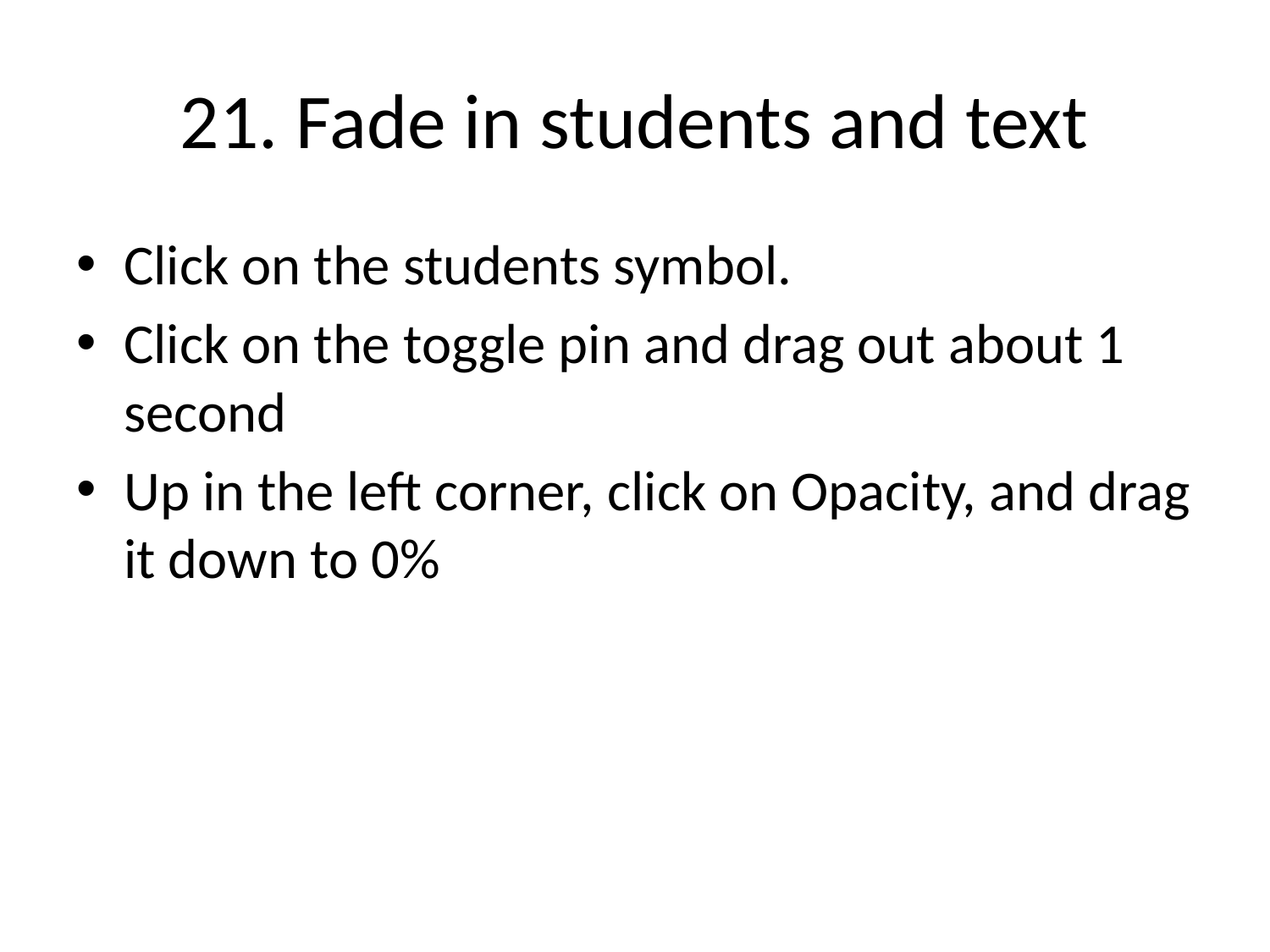

# 21. Fade in students and text
Click on the students symbol.
Click on the toggle pin and drag out about 1 second
Up in the left corner, click on Opacity, and drag it down to 0%